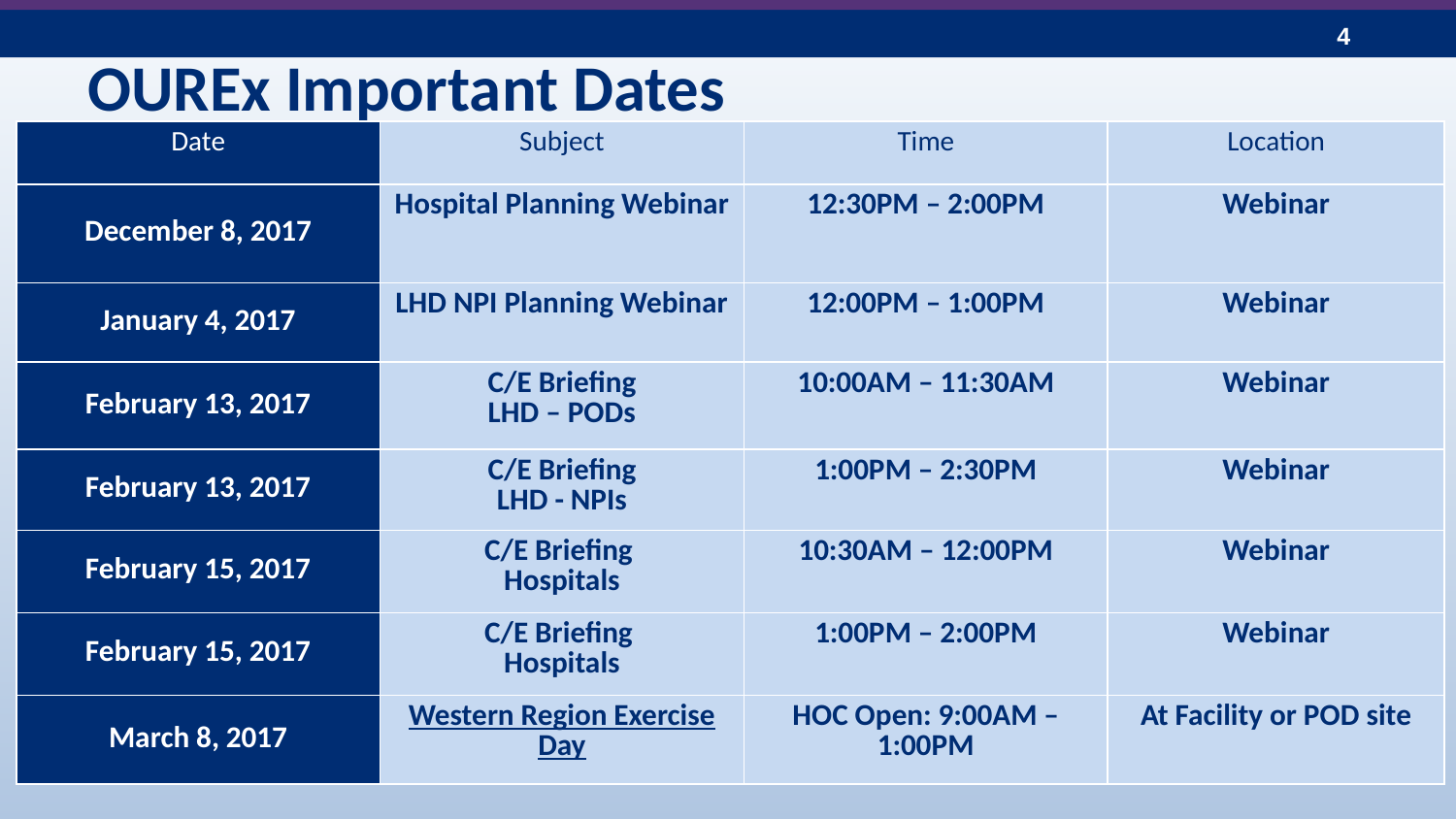

# OUREx Important Dates
| Date | Subject | Time | Location |
| --- | --- | --- | --- |
| December 8, 2017 | Hospital Planning Webinar | 12:30PM – 2:00PM | Webinar |
| January 4, 2017 | LHD NPI Planning Webinar | 12:00PM – 1:00PM | Webinar |
| February 13, 2017 | C/E Briefing LHD – PODs | 10:00AM – 11:30AM | Webinar |
| February 13, 2017 | C/E Briefing LHD - NPIs | 1:00PM – 2:30PM | Webinar |
| February 15, 2017 | C/E Briefing Hospitals | 10:30AM – 12:00PM | Webinar |
| February 15, 2017 | C/E Briefing Hospitals | 1:00PM – 2:00PM | Webinar |
| March 8, 2017 | Western Region Exercise Day | HOC Open: 9:00AM – 1:00PM | At Facility or POD site |